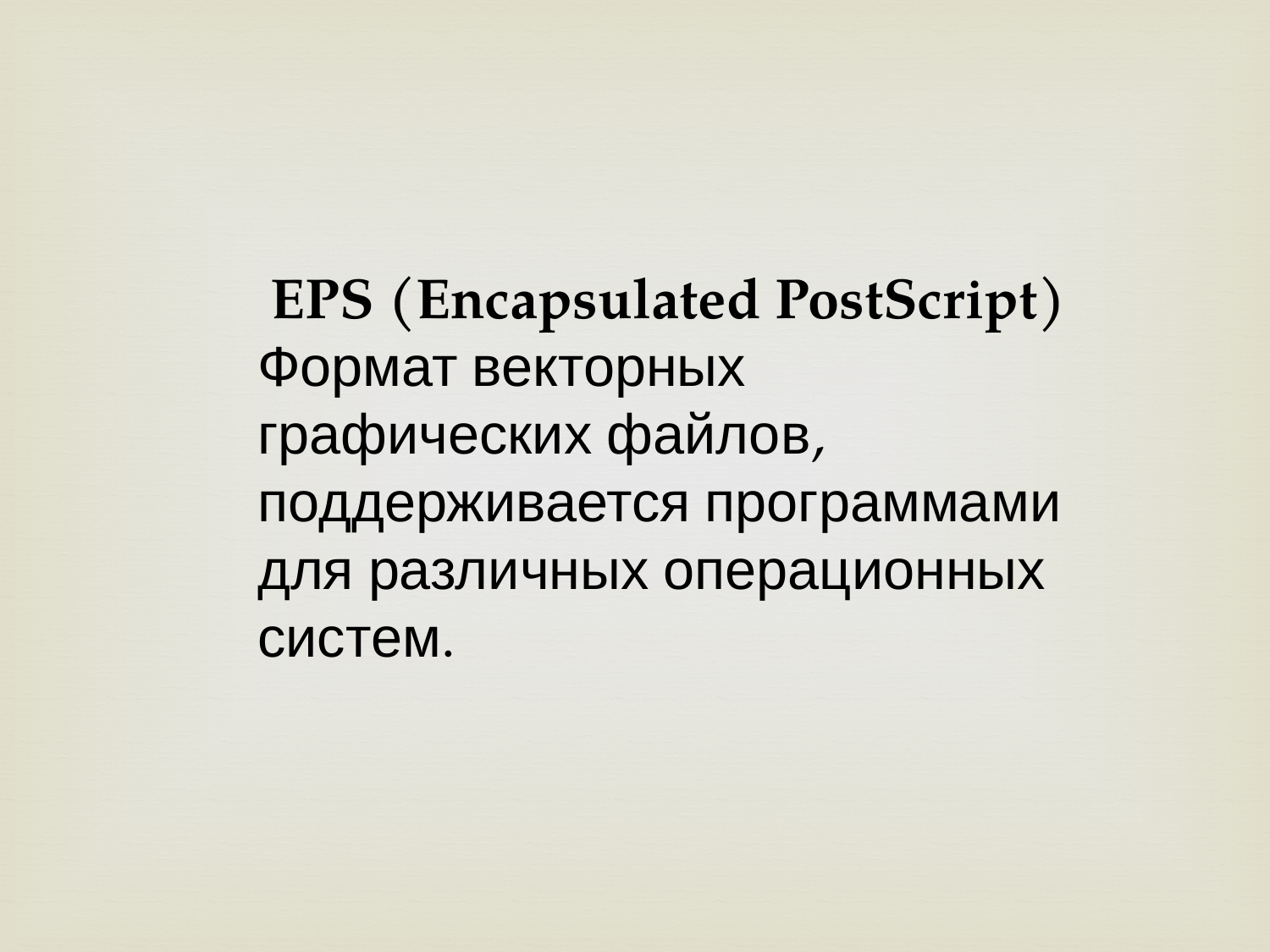

EPS (Encapsulated PostScript)
Формат векторных графических файлов, поддерживается программами для различных операционных систем.